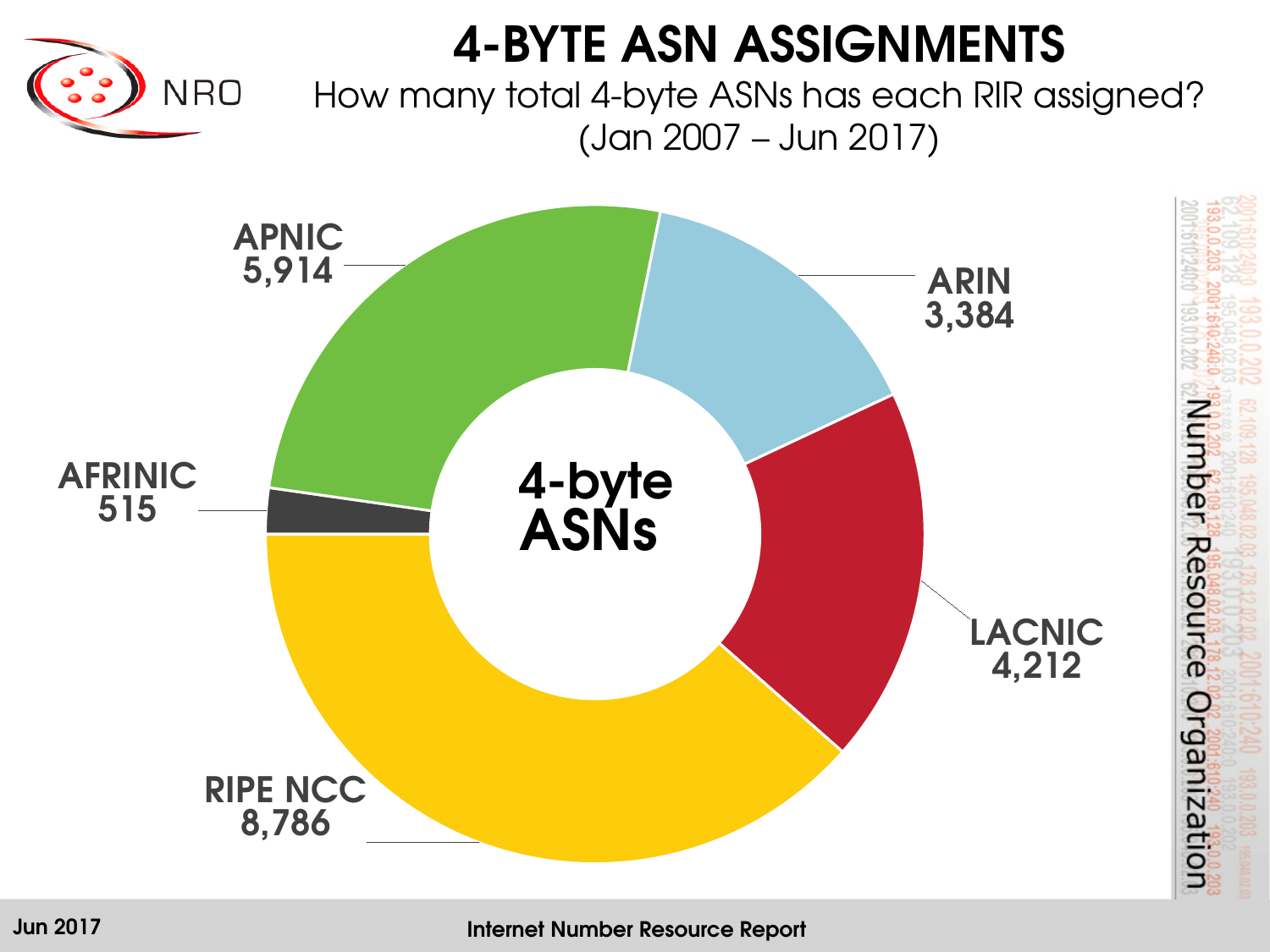

# 4-BYTE ASN ASSIGNMENTS How many total 4-byte ASNs has each RIR assigned? (Jan 2007 – Jun 2017)

### Chart

| Category | Total |
|---|---|
| AFRINIC | 515.0 |
| APNIC | 5914.0 |
| ARIN | 3384.0 |
| LACNIC | 4212.0 |
| RIPE NCC | 8786.0 |
Jun 2017
Internet Number Resource Report